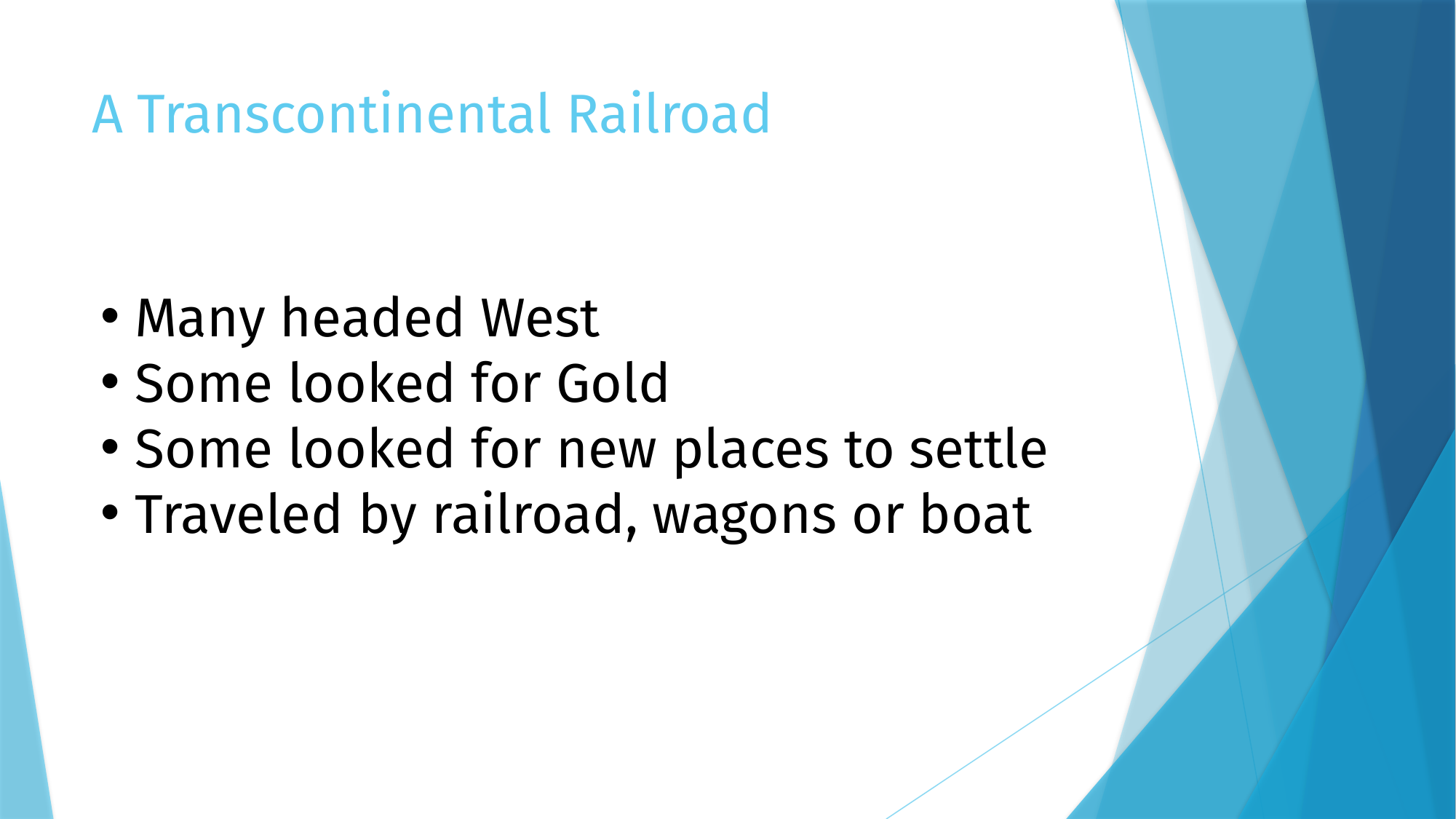

# A Transcontinental Railroad
Many headed West
Some looked for Gold
Some looked for new places to settle
Traveled by railroad, wagons or boat